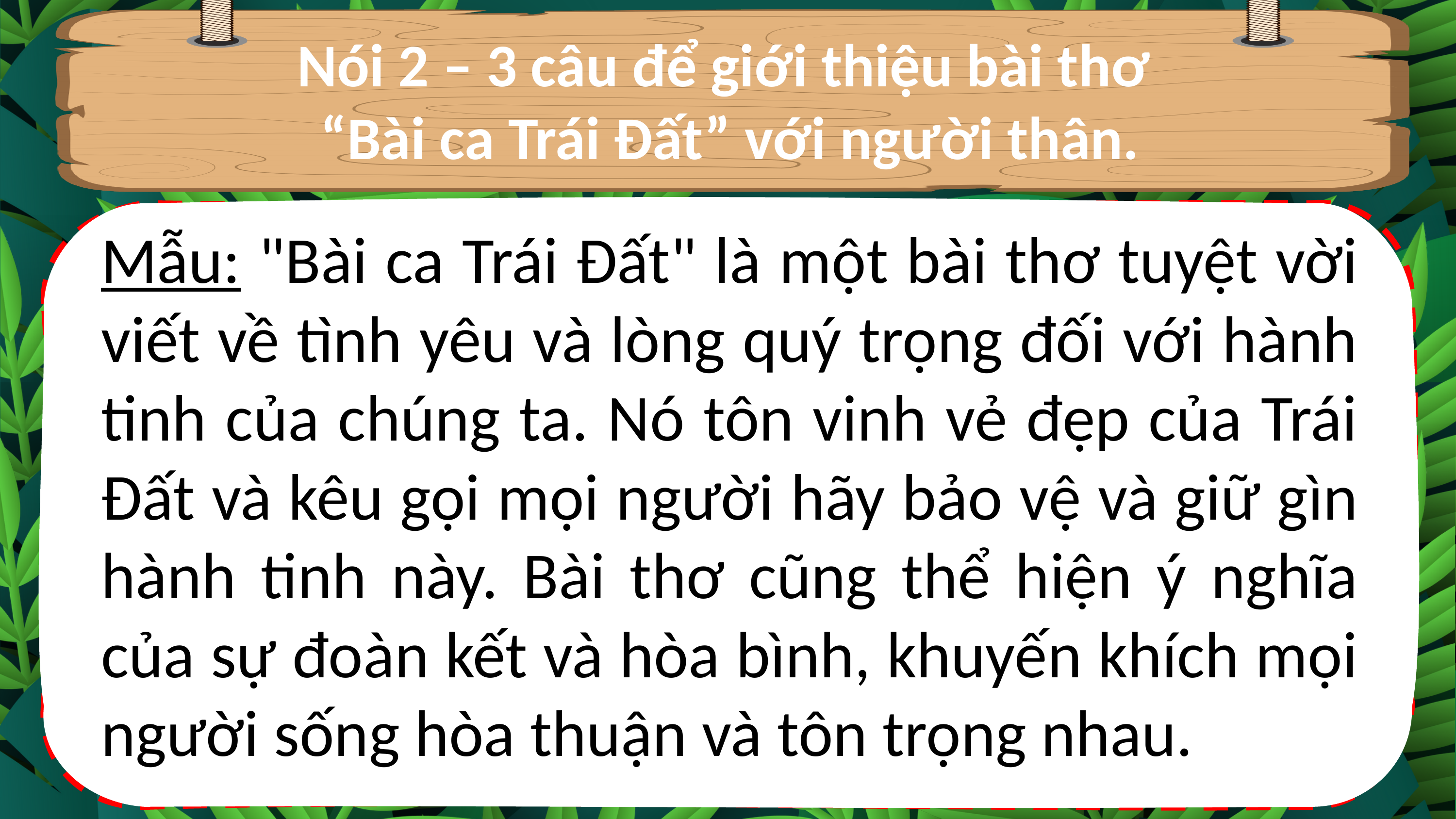

Nói 2 – 3 câu để giới thiệu bài thơ
“Bài ca Trái Đất” với người thân.

Mẫu: "Bài ca Trái Đất" là một bài thơ tuyệt vời viết về tình yêu và lòng quý trọng đối với hành tinh của chúng ta. Nó tôn vinh vẻ đẹp của Trái Đất và kêu gọi mọi người hãy bảo vệ và giữ gìn hành tinh này. Bài thơ cũng thể hiện ý nghĩa của sự đoàn kết và hòa bình, khuyến khích mọi người sống hòa thuận và tôn trọng nhau.